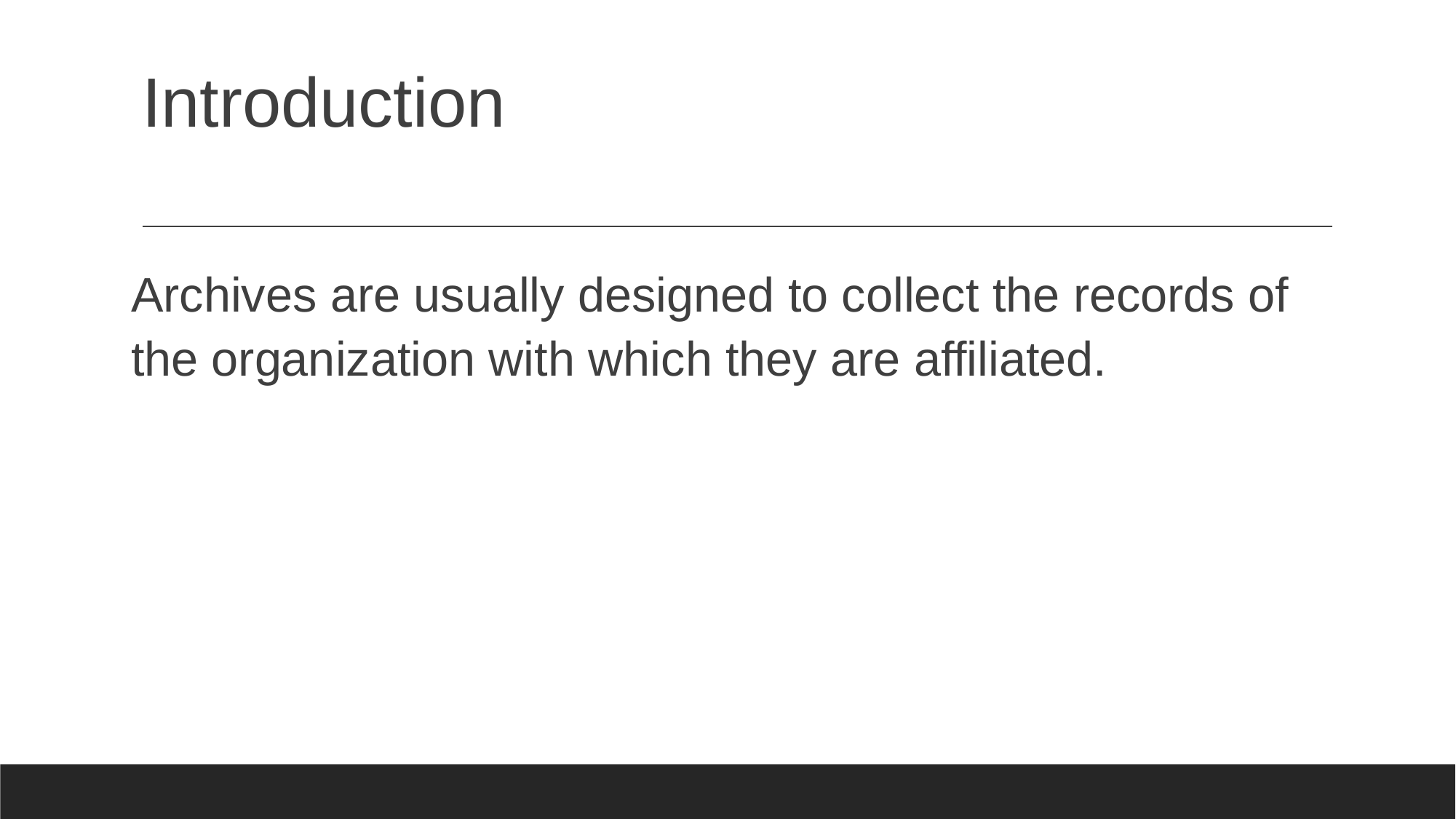

# Introduction
Archives are usually designed to collect the records of the organization with which they are affiliated.